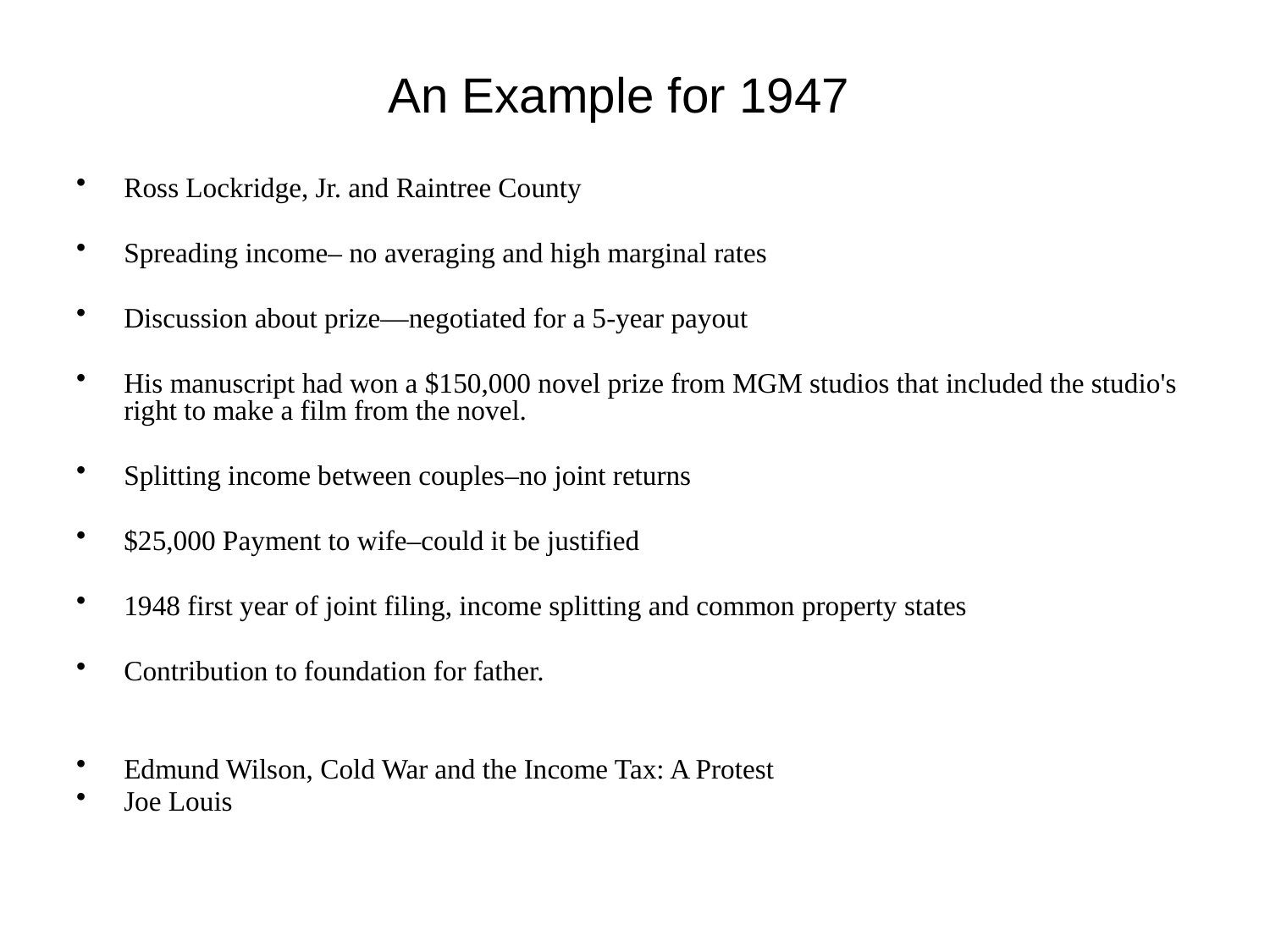

# An Example for 1947
Ross Lockridge, Jr. and Raintree County

Spreading income– no averaging and high marginal rates

Discussion about prize—negotiated for a 5-year payout

His manuscript had won a $150,000 novel prize from MGM studios that included the studio's right to make a film from the novel.

Splitting income between couples–no joint returns

$25,000 Payment to wife–could it be justified

1948 first year of joint filing, income splitting and common property states

Contribution to foundation for father.

Edmund Wilson, Cold War and the Income Tax: A Protest
Joe Louis